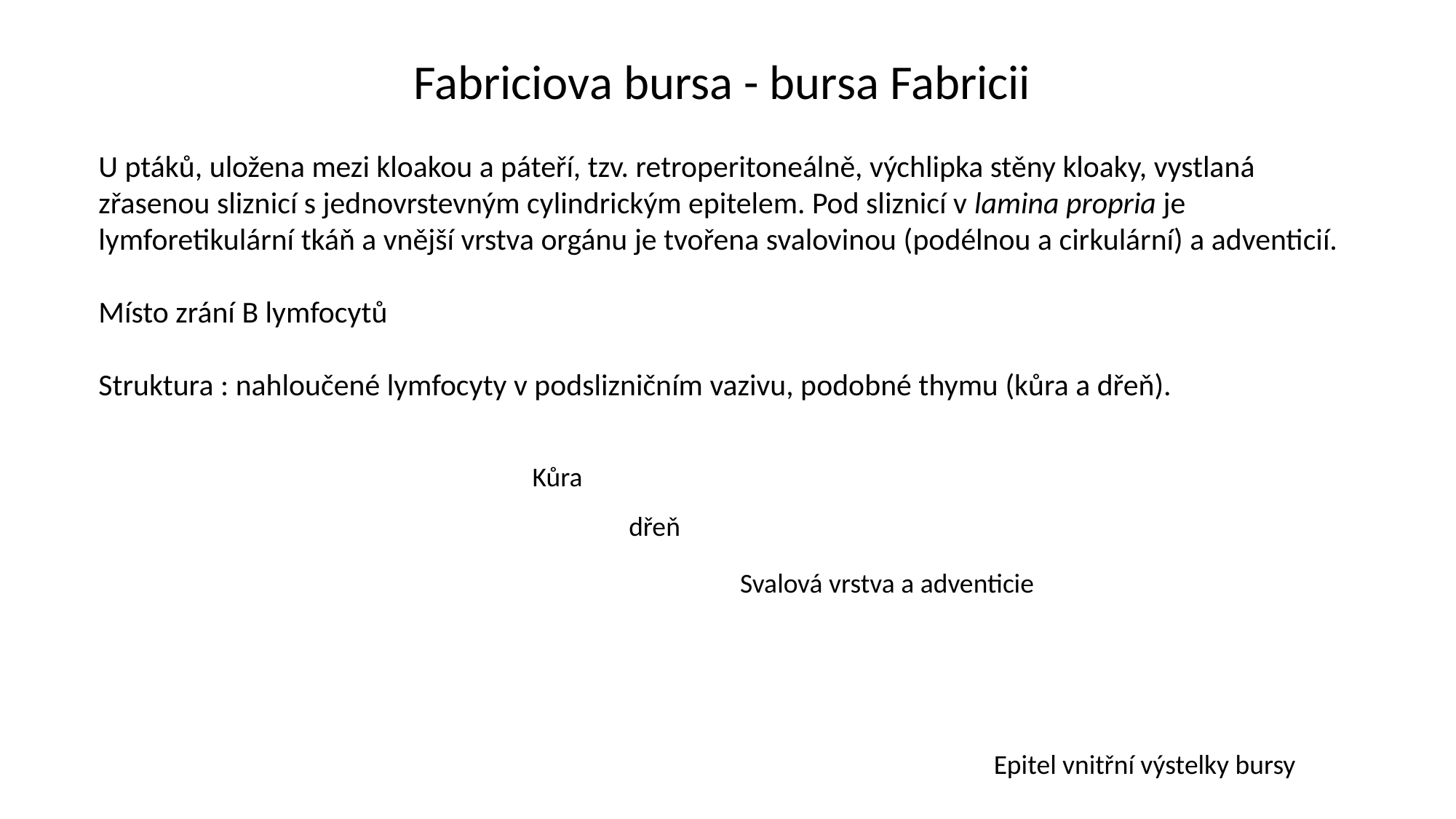

Fabriciova bursa - bursa Fabricii
U ptáků, uložena mezi kloakou a páteří, tzv. retroperitoneálně, výchlipka stěny kloaky, vystlaná zřasenou sliznicí s jednovrstevným cylindrickým epitelem. Pod sliznicí v lamina propria je lymforetikulární tkáň a vnější vrstva orgánu je tvořena svalovinou (podélnou a cirkulární) a adventicií.

Místo zrání B lymfocytů

Struktura : nahloučené lymfocyty v podslizničním vazivu, podobné thymu (kůra a dřeň).
Kůra
dřeň
Svalová vrstva a adventicie
Epitel vnitřní výstelky bursy